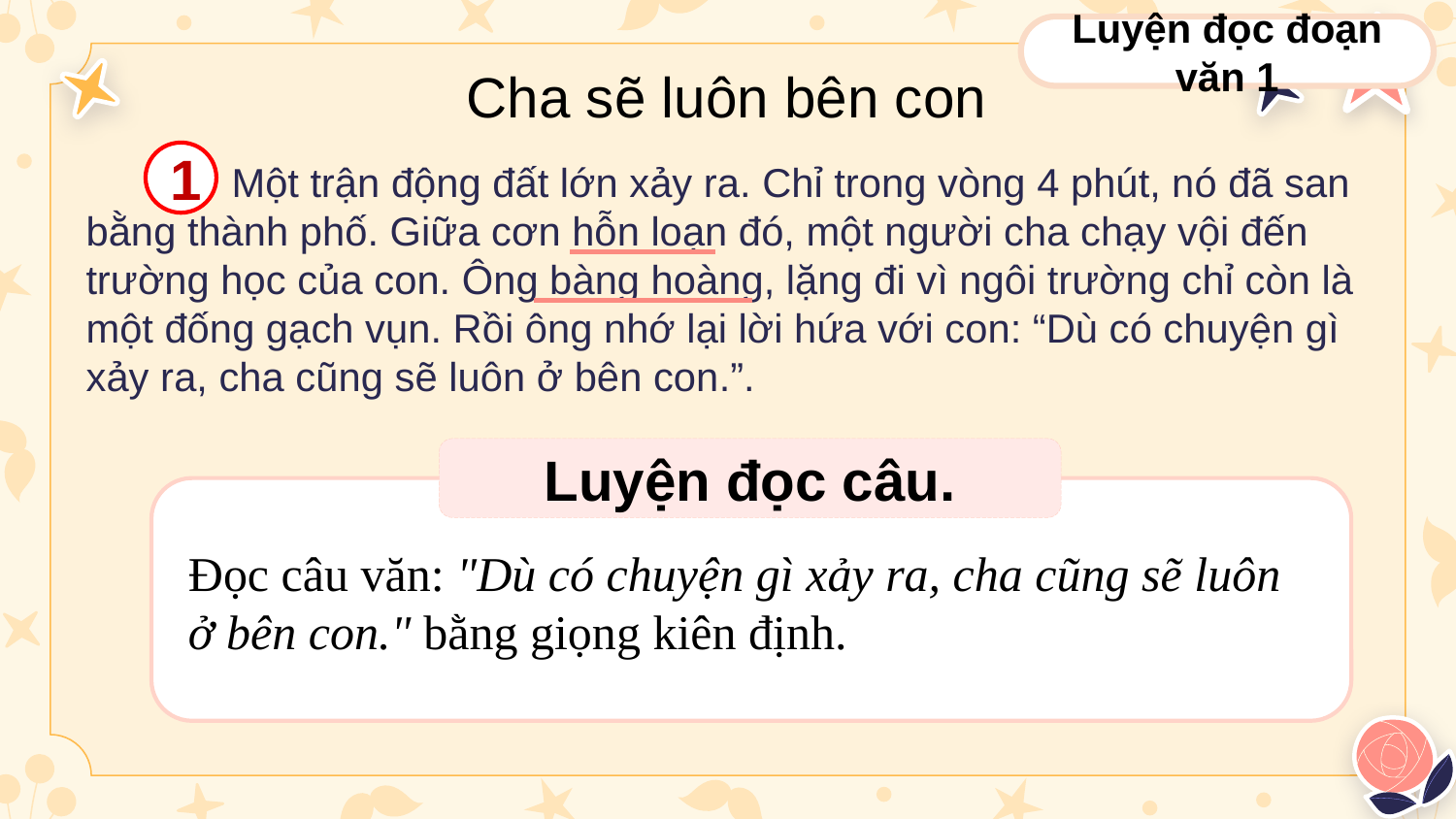

Luyện đọc đoạn văn 1

# Cha sẽ luôn bên con

1
	Một trận động đất lớn xảy ra. Chỉ trong vòng 4 phút, nó đã san bằng thành phố. Giữa cơn hỗn loạn đó, một người cha chạy vội đến trường học của con. Ông bàng hoàng, lặng đi vì ngôi trường chỉ còn là một đống gạch vụn. Rồi ông nhớ lại lời hứa với con: “Dù có chuyện gì xảy ra, cha cũng sẽ luôn ở bên con.”.
Luyện đọc câu.

Đọc câu văn: "Dù có chuyện gì xảy ra, cha cũng sẽ luôn ở bên con." bằng giọng kiên định.